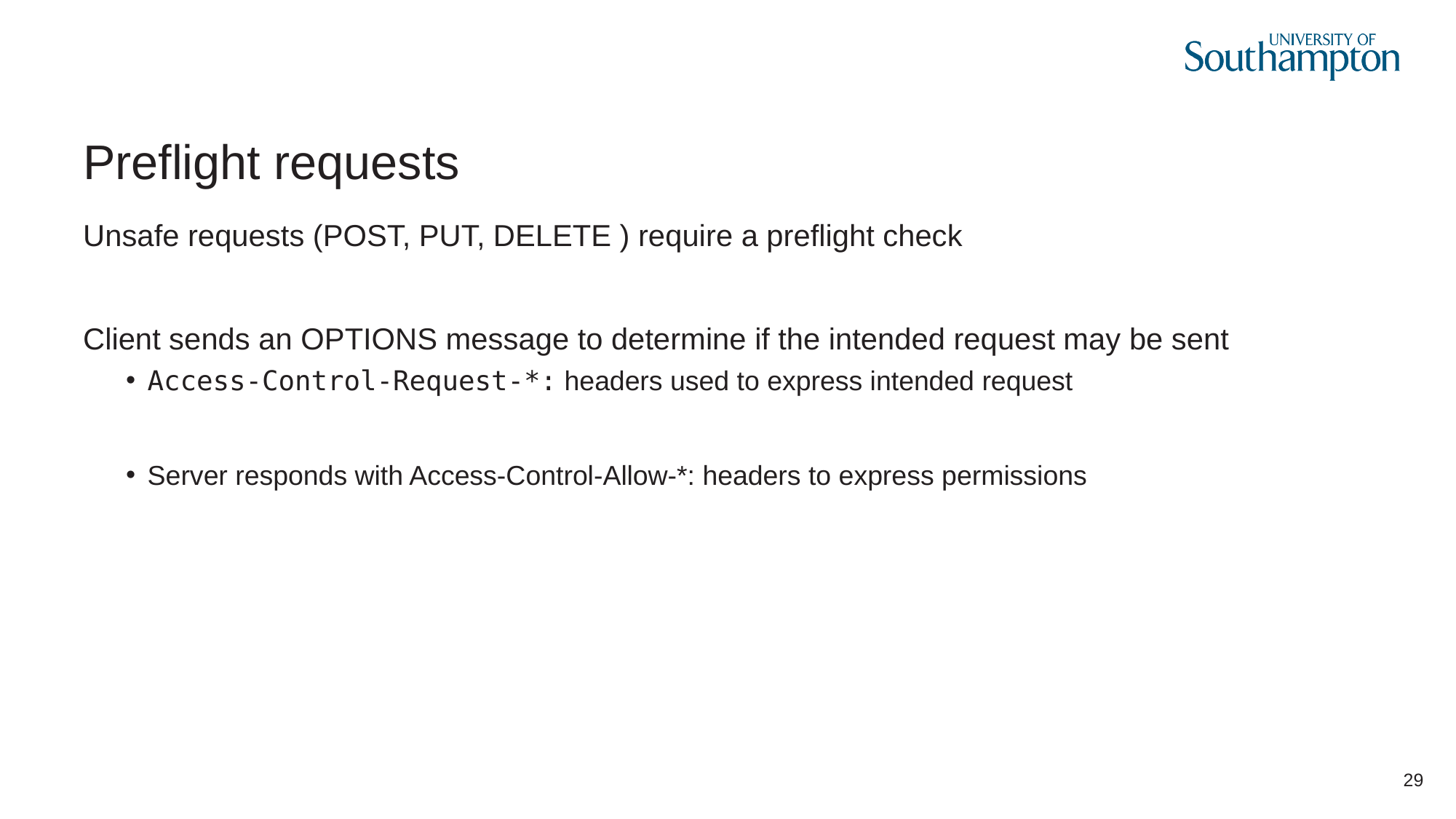

# Preflight requests
Unsafe requests (POST, PUT, DELETE ) require a preflight check

Client sends an OPTIONS message to determine if the intended request may be sent
Access-Control-Request-*: headers used to express intended request

Server responds with Access-Control-Allow-*: headers to express permissions